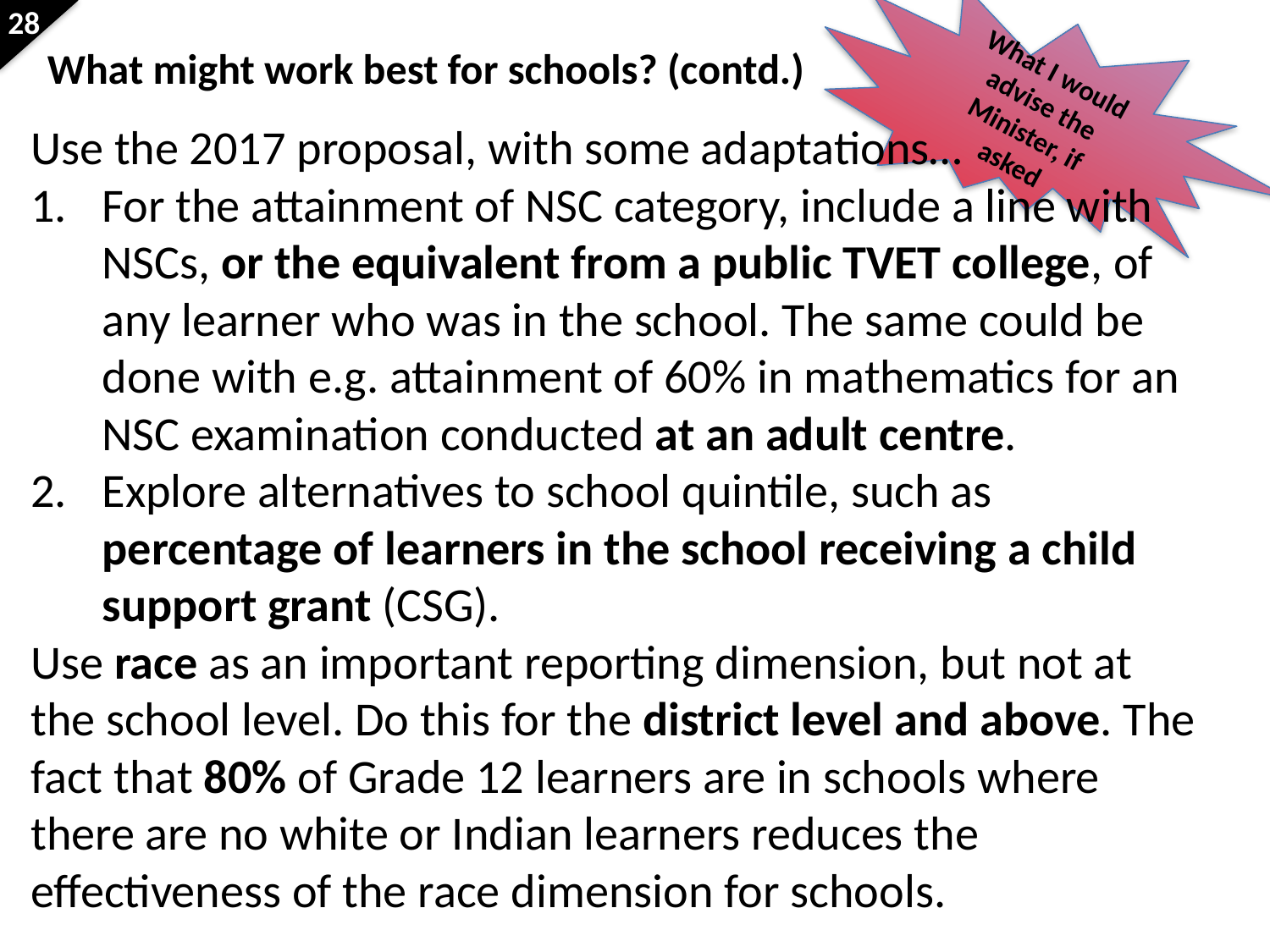

What I would advise the Minister, if asked
What might work best for schools? (contd.)
Use the 2017 proposal, with some adaptations…
For the attainment of NSC category, include a line with NSCs, or the equivalent from a public TVET college, of any learner who was in the school. The same could be done with e.g. attainment of 60% in mathematics for an NSC examination conducted at an adult centre.
Explore alternatives to school quintile, such as percentage of learners in the school receiving a child support grant (CSG).
Use race as an important reporting dimension, but not at the school level. Do this for the district level and above. The fact that 80% of Grade 12 learners are in schools where there are no white or Indian learners reduces the effectiveness of the race dimension for schools.